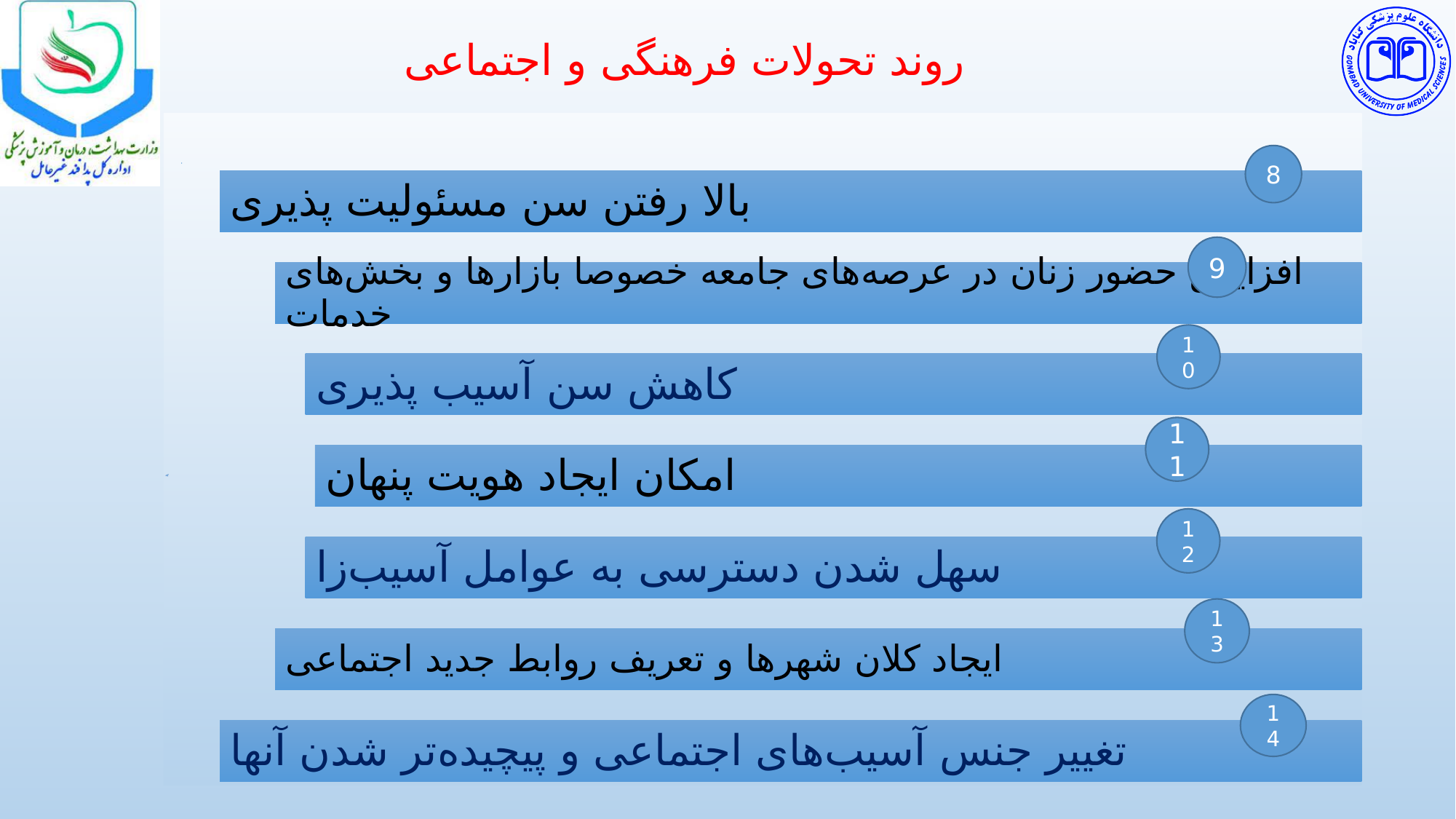

روند تحولات فرهنگی و اجتماعی
افزایش حضور زنان در عرصه‌های جامعه خصوصا بازارها و بخش‌های خدمات
امکان ایجاد هویت پنهان
تغییر جنس آسیب‌های اجتماعی و پیچیده‌تر شدن آنها
کاهش سن آسیب پذیری
سهل شدن دسترسی به عوامل آسیب‌زا
8
9
10
11
12
13
14